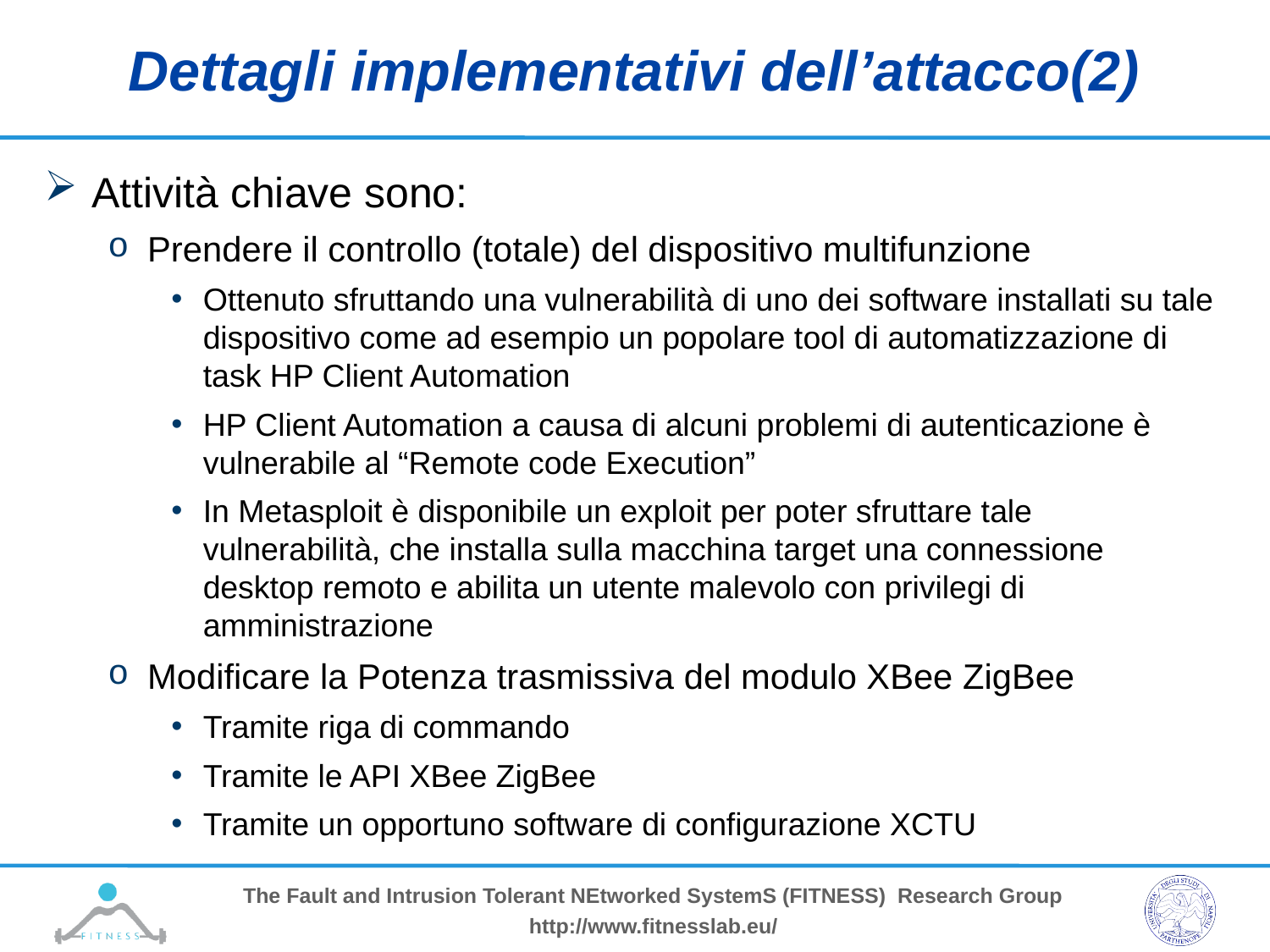

# Dettagli implementativi dell’attacco(2)
Attività chiave sono:
Prendere il controllo (totale) del dispositivo multifunzione
Ottenuto sfruttando una vulnerabilità di uno dei software installati su tale dispositivo come ad esempio un popolare tool di automatizzazione di task HP Client Automation
HP Client Automation a causa di alcuni problemi di autenticazione è vulnerabile al “Remote code Execution”
In Metasploit è disponibile un exploit per poter sfruttare tale vulnerabilità, che installa sulla macchina target una connessione desktop remoto e abilita un utente malevolo con privilegi di amministrazione
Modificare la Potenza trasmissiva del modulo XBee ZigBee
Tramite riga di commando
Tramite le API XBee ZigBee
Tramite un opportuno software di configurazione XCTU